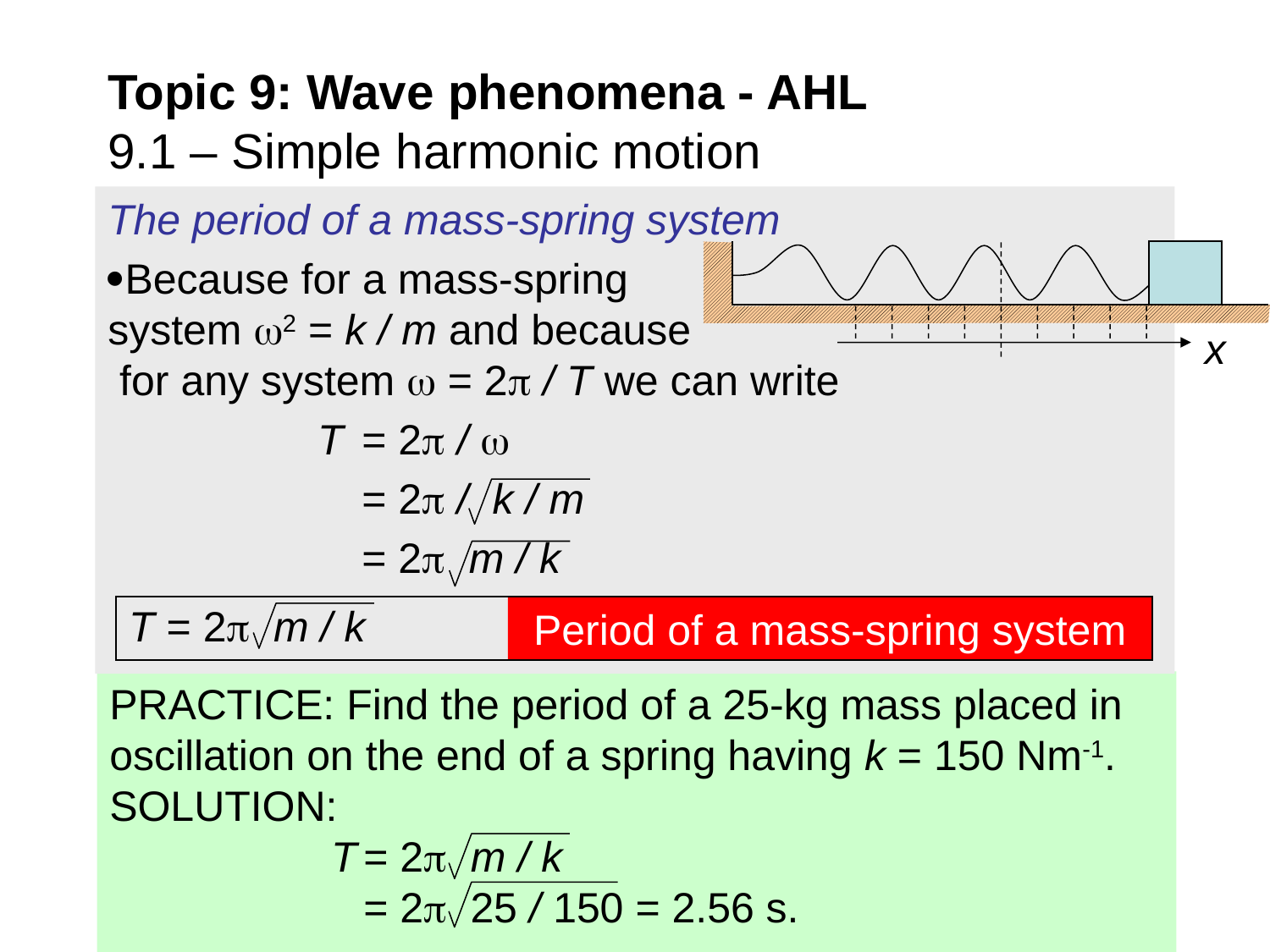

# Topic 9: Wave phenomena - AHL 9.1 – Simple harmonic motion
The period of a mass-spring system
•Because for a mass-spring                                             system ω2 = k / m and because                                         for any system ω = 2π / T we can write
	       T 	= 2π / ω
		= 2π /  k / m
		= 2π  m / k

x

Period of a mass-spring system

T = 2π  m / k

PRACTICE: Find the period of a 25-kg mass placed in oscillation on the end of a spring having k = 150 Nm-1.
SOLUTION:
	        T	= 2π  m / k
		= 2π  25 / 150 = 2.56 s.